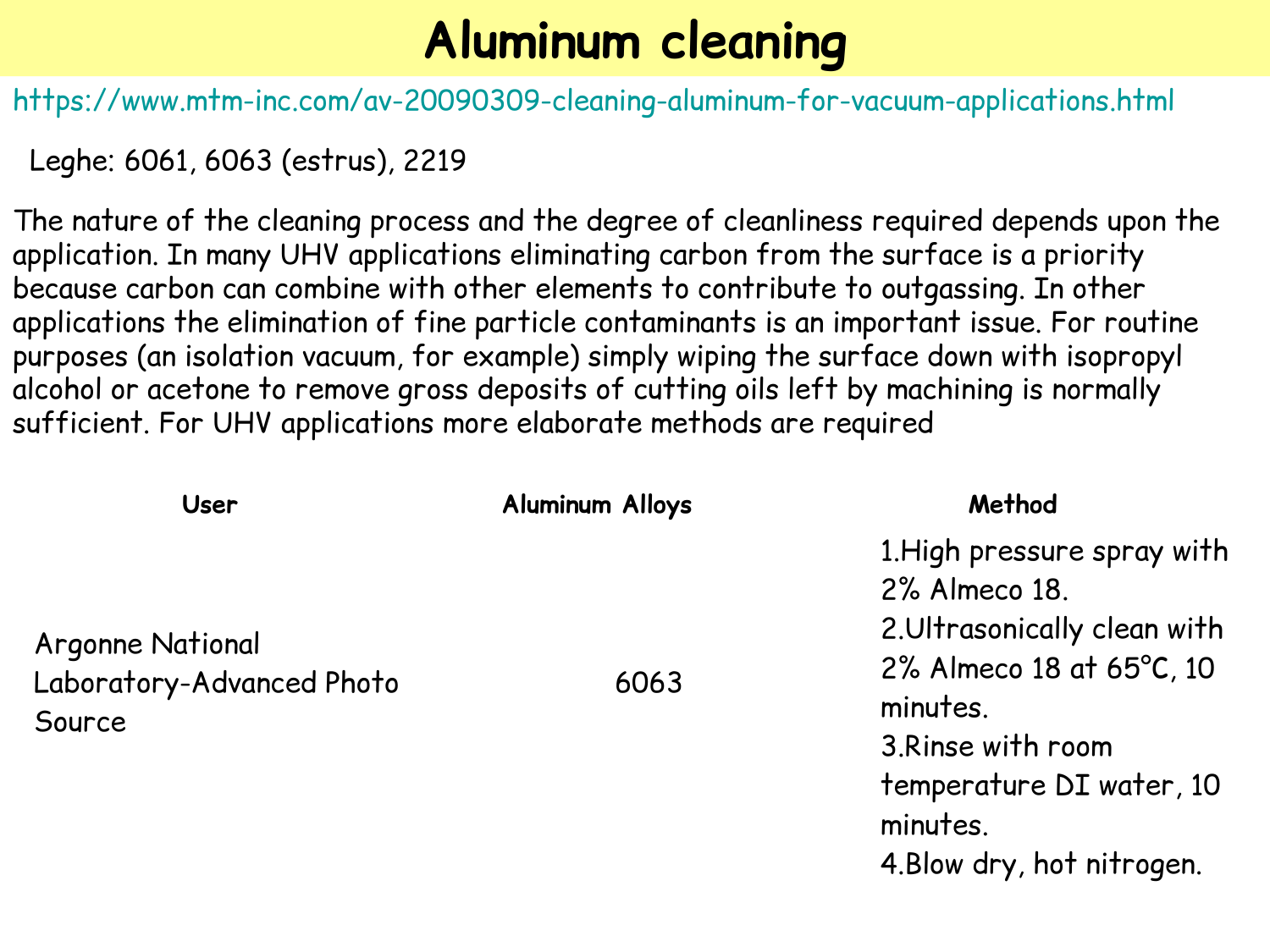

# Aluminum cleaning
https://www.mtm-inc.com/av-20090309-cleaning-aluminum-for-vacuum-applications.html

Leghe: 6061, 6063 (estrus), 2219
The nature of the cleaning process and the degree of cleanliness required depends upon the application. In many UHV applications eliminating carbon from the surface is a priority because carbon can combine with other elements to contribute to outgassing. In other applications the elimination of fine particle contaminants is an important issue. For routine purposes (an isolation vacuum, for example) simply wiping the surface down with isopropyl alcohol or acetone to remove gross deposits of cutting oils left by machining is normally sufficient. For UHV applications more elaborate methods are required
| User | Aluminum Alloys | Method |
| --- | --- | --- |
| Argonne National Laboratory-Advanced Photo Source | 6063 | High pressure spray with 2% Almeco 18. Ultrasonically clean with 2% Almeco 18 at 65°C, 10 minutes. Rinse with room temperature DI water, 10 minutes. Blow dry, hot nitrogen. |
| --- | --- | --- |